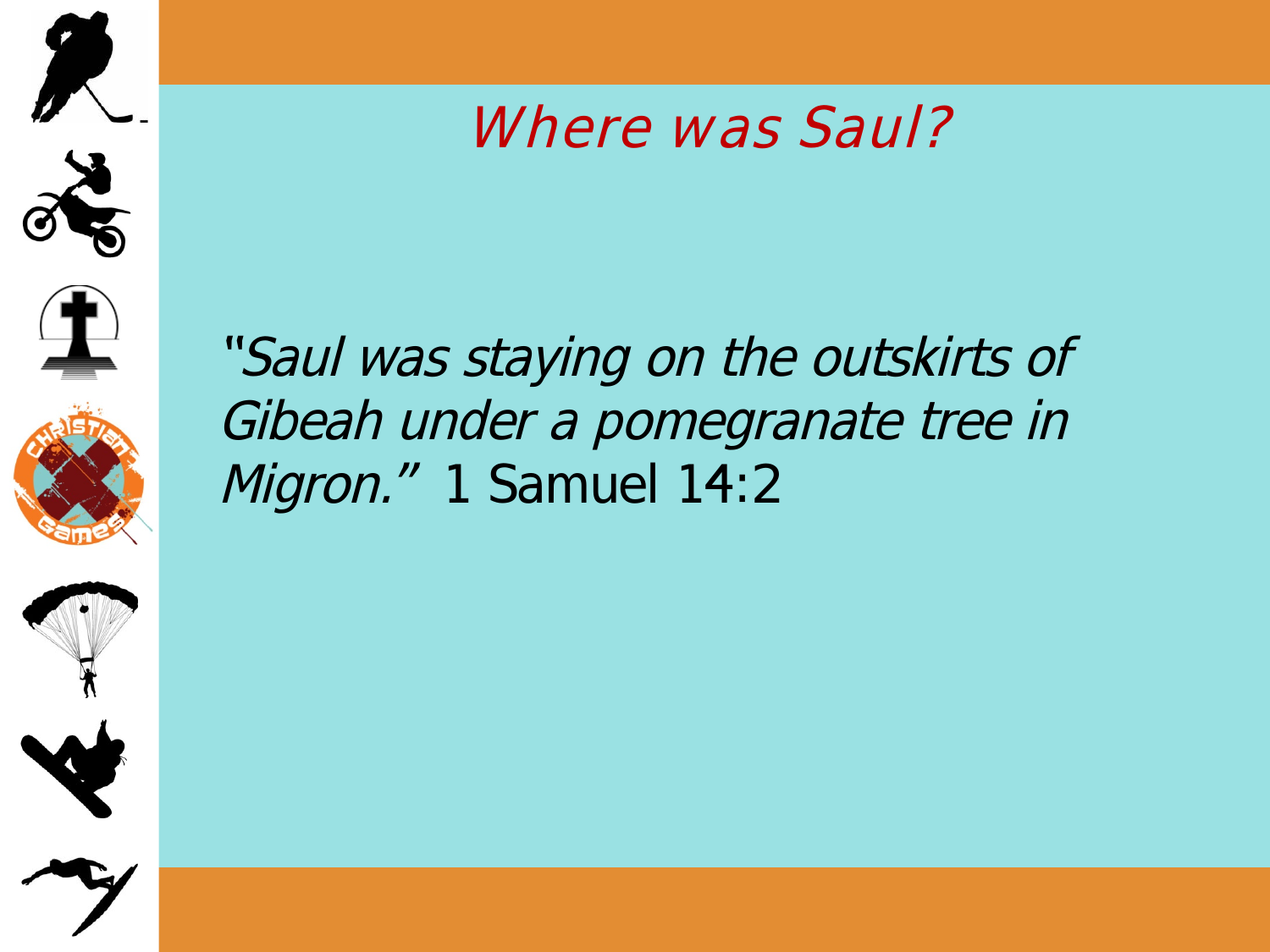

# Where was Saul?

	“Saul was staying on the outskirts of Gibeah under a pomegranate tree in Migron.”  1 Samuel 14:2